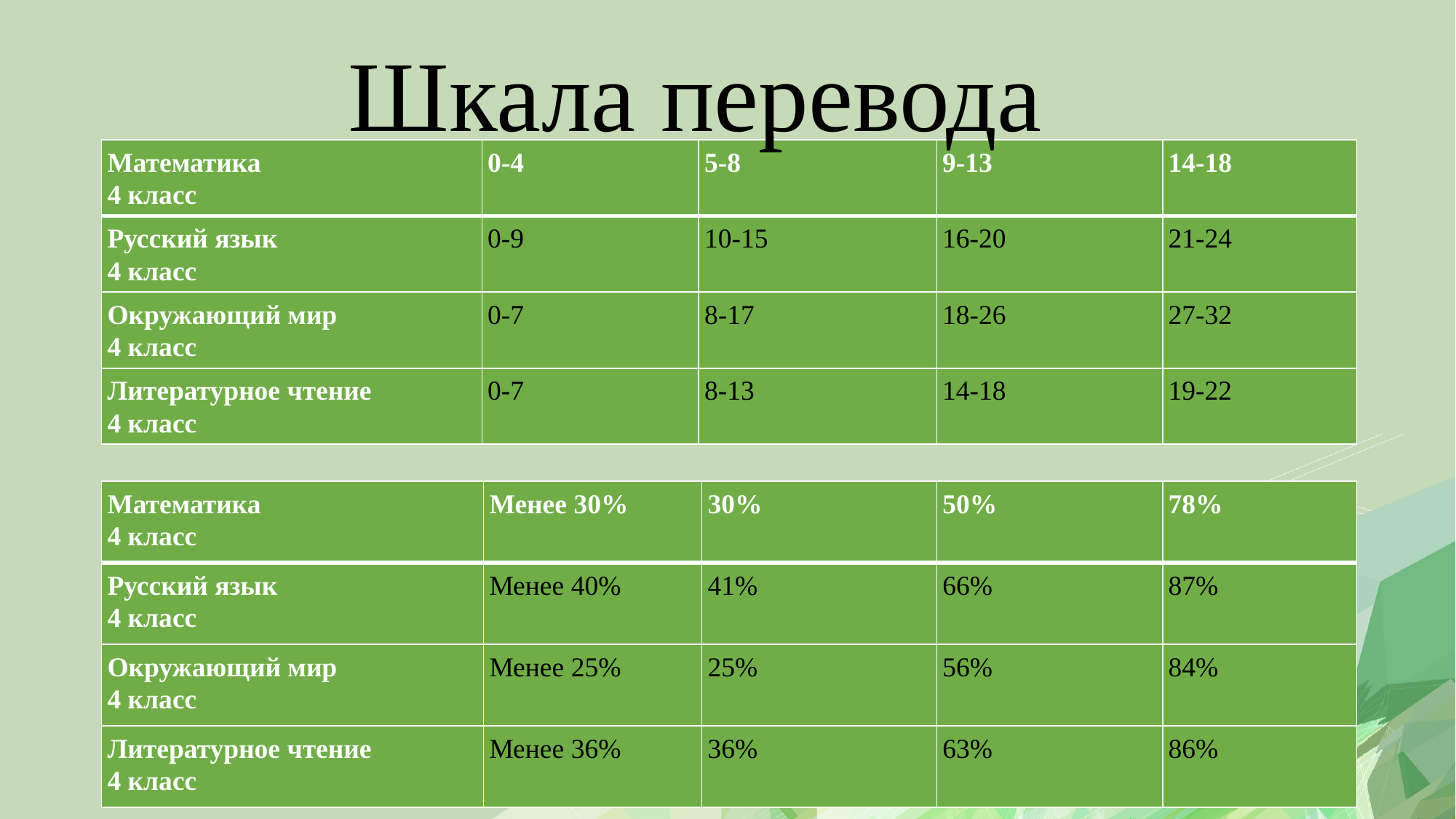

Шкала перевода
| Математика 4 класс | 0-4 | 5-8 | 9-13 | 14-18 |
| --- | --- | --- | --- | --- |
| Русский язык 4 класс | 0-9 | 10-15 | 16-20 | 21-24 |
| Окружающий мир 4 класс | 0-7 | 8-17 | 18-26 | 27-32 |
| Литературное чтение 4 класс | 0-7 | 8-13 | 14-18 | 19-22 |
| Математика 4 класс | Менее 30% | 30% | 50% | 78% |
| --- | --- | --- | --- | --- |
| Русский язык 4 класс | Менее 40% | 41% | 66% | 87% |
| Окружающий мир 4 класс | Менее 25% | 25% | 56% | 84% |
| Литературное чтение 4 класс | Менее 36% | 36% | 63% | 86% |